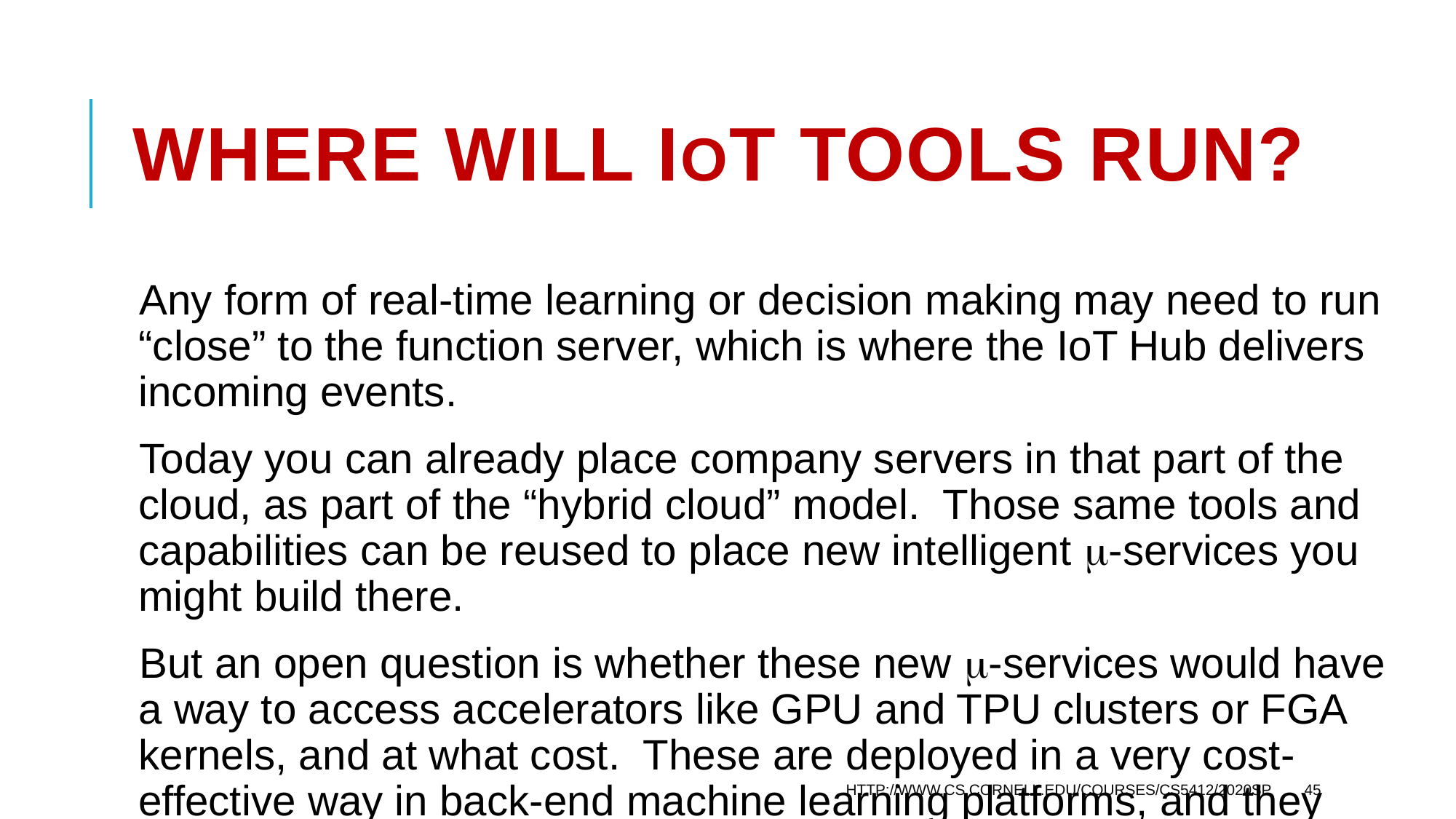

# Where will IoT tools run?
Any form of real-time learning or decision making may need to run “close” to the function server, which is where the IoT Hub delivers incoming events.
Today you can already place company servers in that part of the cloud, as part of the “hybrid cloud” model.  Those same tools and capabilities can be reused to place new intelligent μ-services you might build there.
But an open question is whether these new μ-services would have a way to access accelerators like GPU and TPU clusters or FGA kernels, and at what cost.  These are deployed in a very cost-effective way in back-end machine learning platforms, and they play big roles there.
http://www.cs.cornell.edu/courses/cs5412/2020sp
45